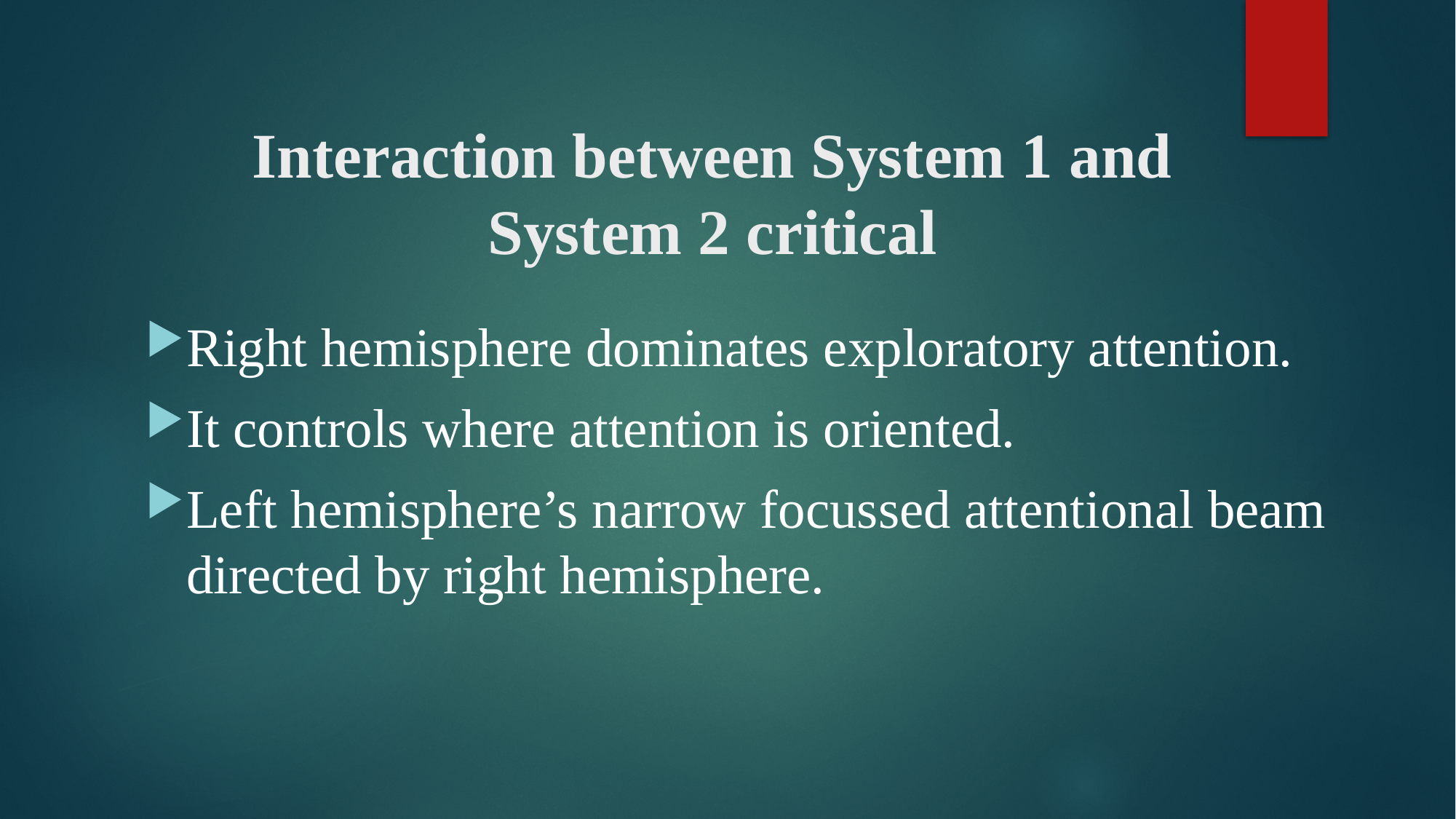

# Interaction between System 1 and System 2 critical
Right hemisphere dominates exploratory attention.
It controls where attention is oriented.
Left hemisphere’s narrow focussed attentional beam directed by right hemisphere.